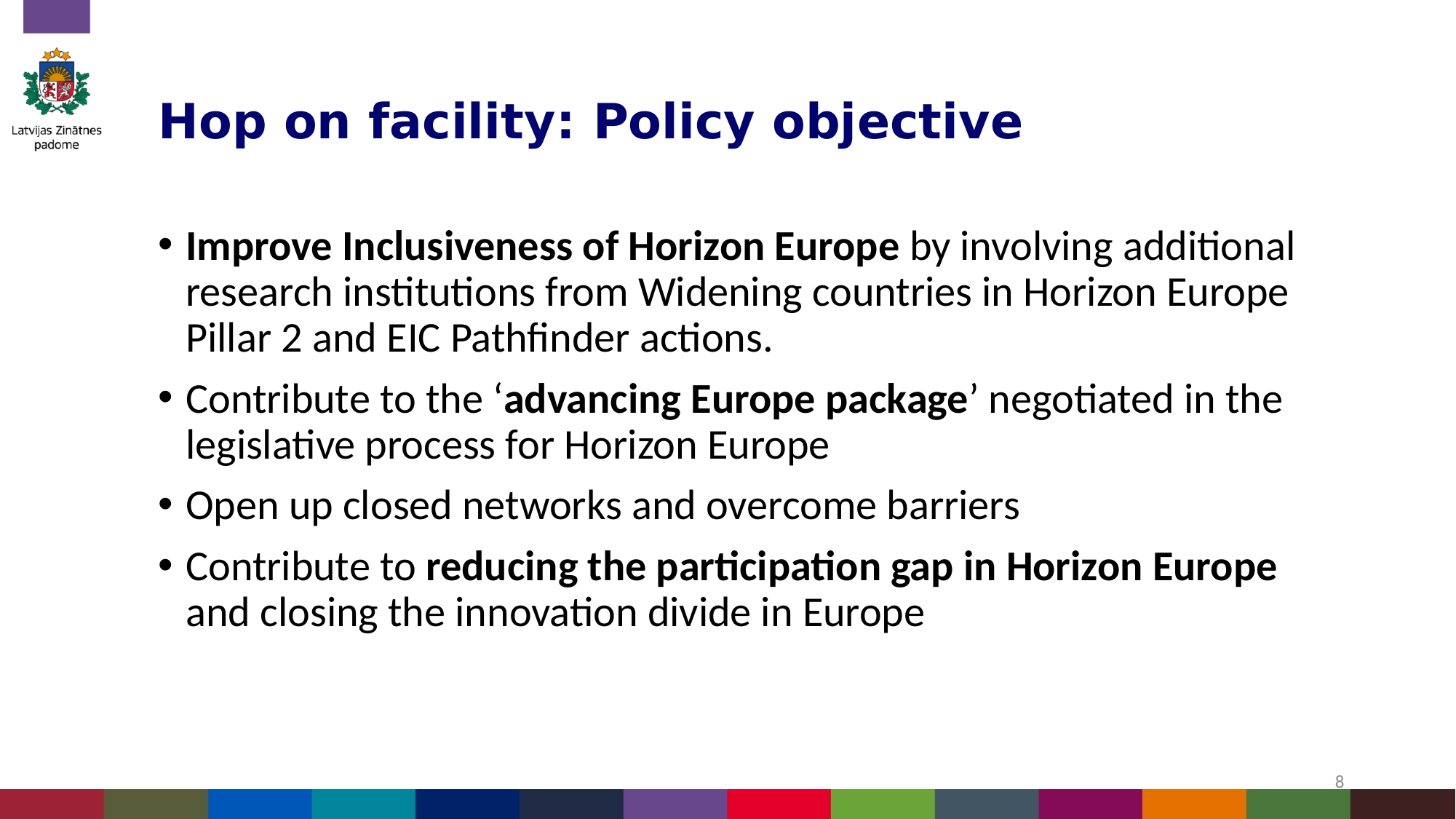

# Hop on facility: Policy objective
Improve Inclusiveness of Horizon Europe by involving additional research institutions from Widening countries in Horizon Europe Pillar 2 and EIC Pathfinder actions.
Contribute to the ‘advancing Europe package’ negotiated in the legislative process for Horizon Europe
Open up closed networks and overcome barriers
Contribute to reducing the participation gap in Horizon Europe and closing the innovation divide in Europe
8